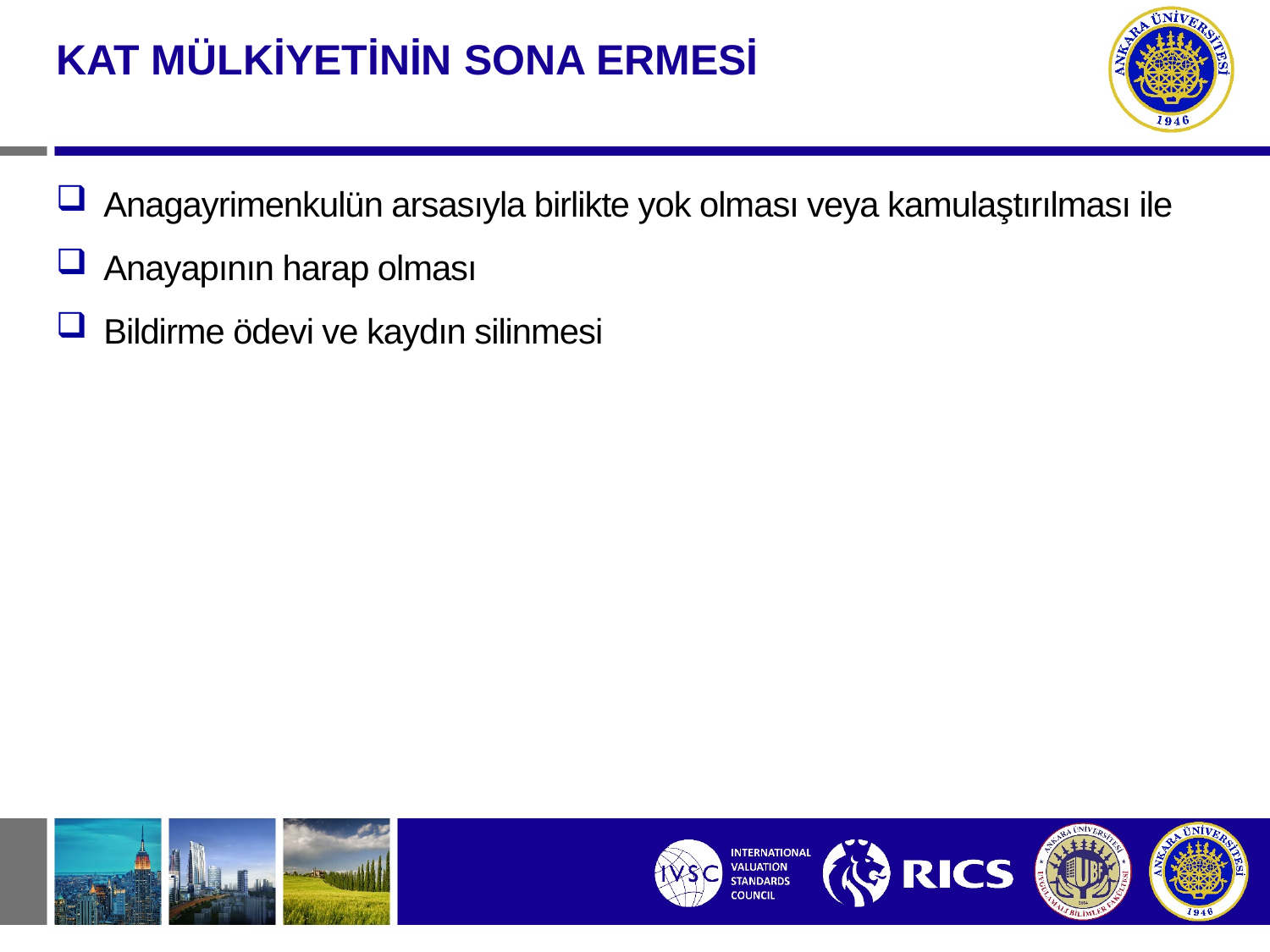

KAT MÜLKİYETİNİN SONA ERMESİ

Anagayrimenkulün arsasıyla birlikte yok olması veya kamulaştırılması ile
Anayapının harap olması
Bildirme ödevi ve kaydın silinmesi